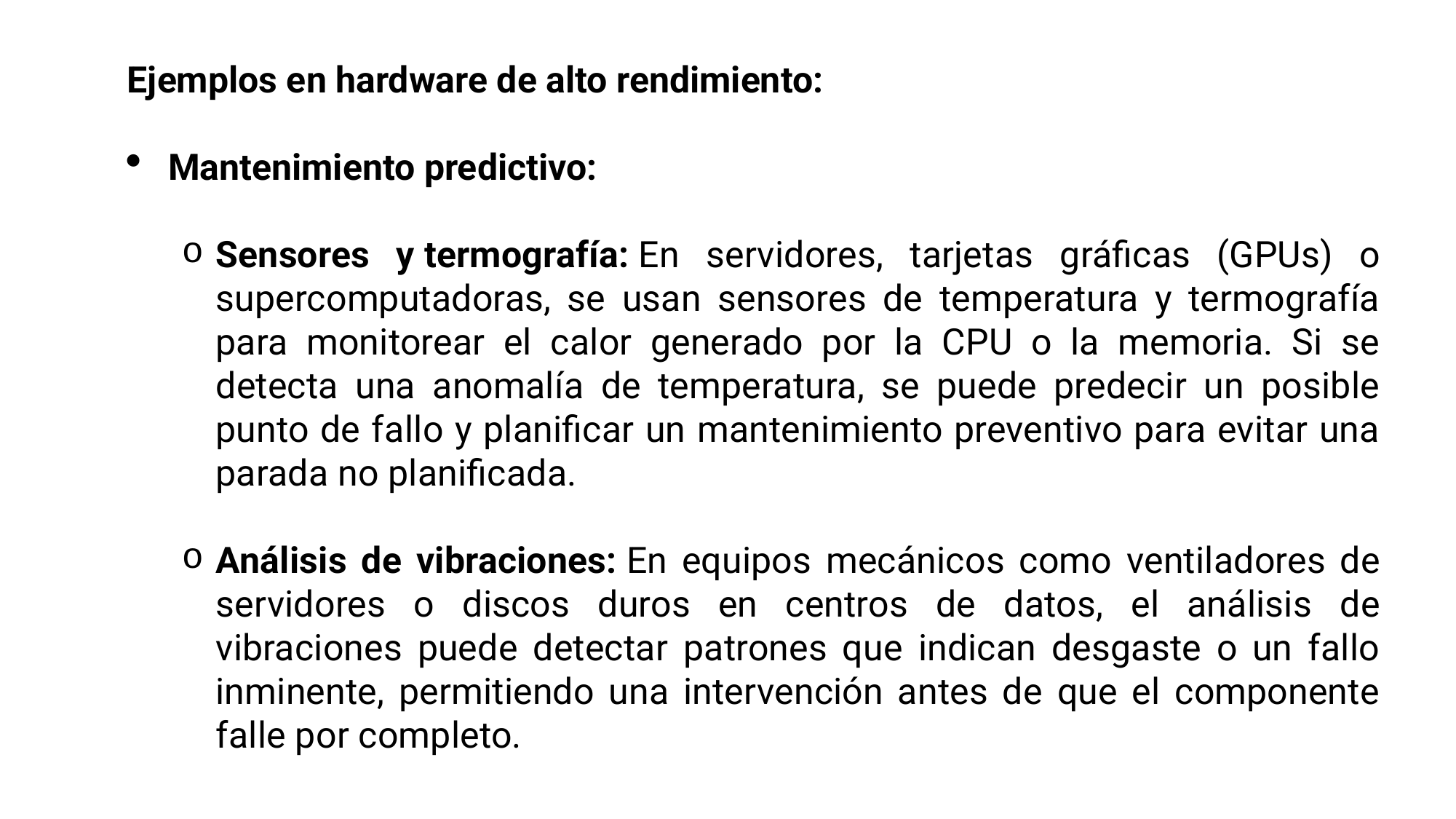

Ejemplos en hardware de alto rendimiento:

Mantenimiento predictivo:

Sensores y termografía: En servidores, tarjetas gráficas (GPUs) o supercomputadoras, se usan sensores de temperatura y termografía para monitorear el calor generado por la CPU o la memoria. Si se detecta una anomalía de temperatura, se puede predecir un posible punto de fallo y planificar un mantenimiento preventivo para evitar una parada no planificada.

Análisis de vibraciones: En equipos mecánicos como ventiladores de servidores o discos duros en centros de datos, el análisis de vibraciones puede detectar patrones que indican desgaste o un fallo inminente, permitiendo una intervención antes de que el componente falle por completo.